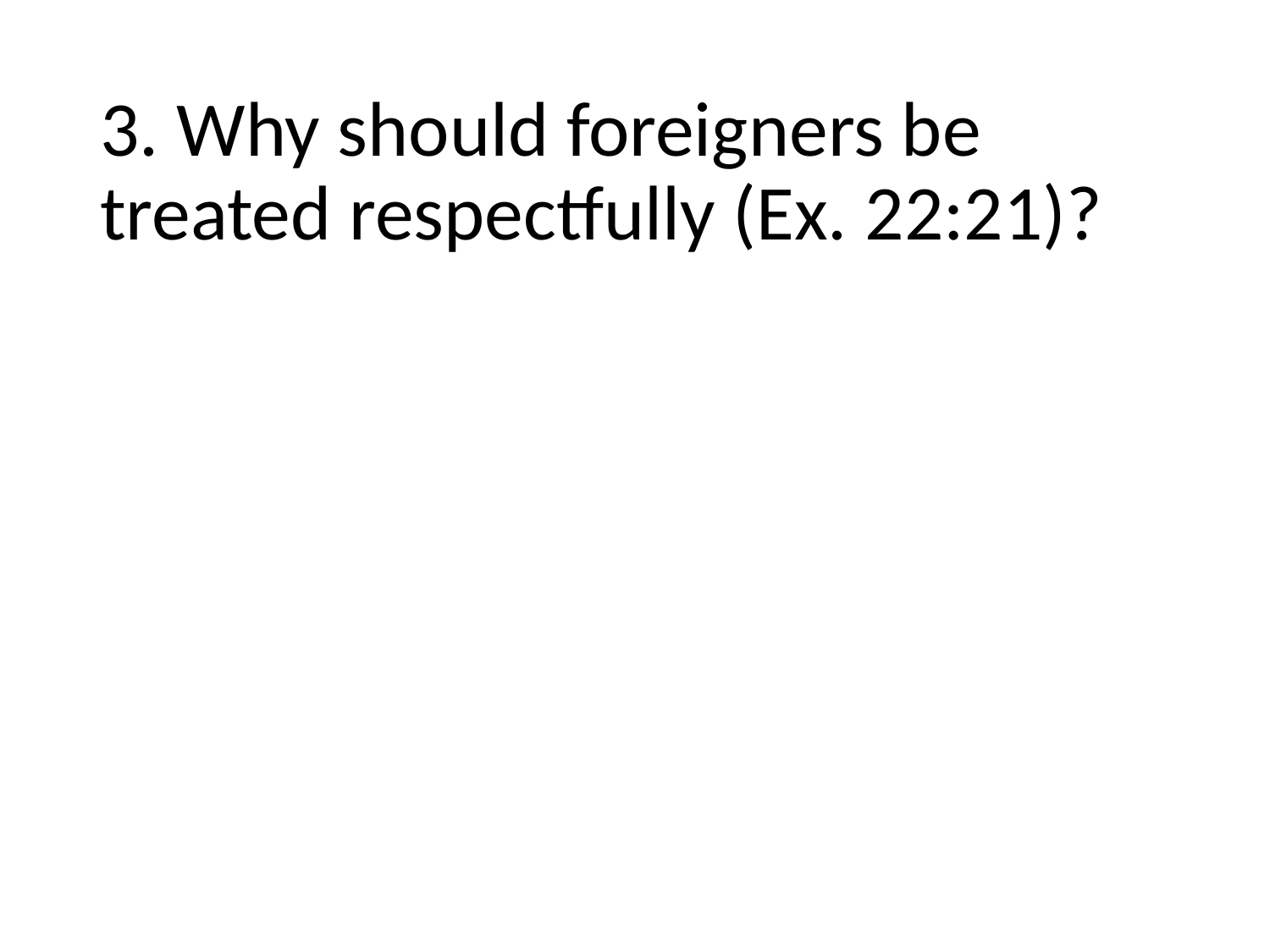

# 3. Why should foreigners be treated respectfully (Ex. 22:21)?